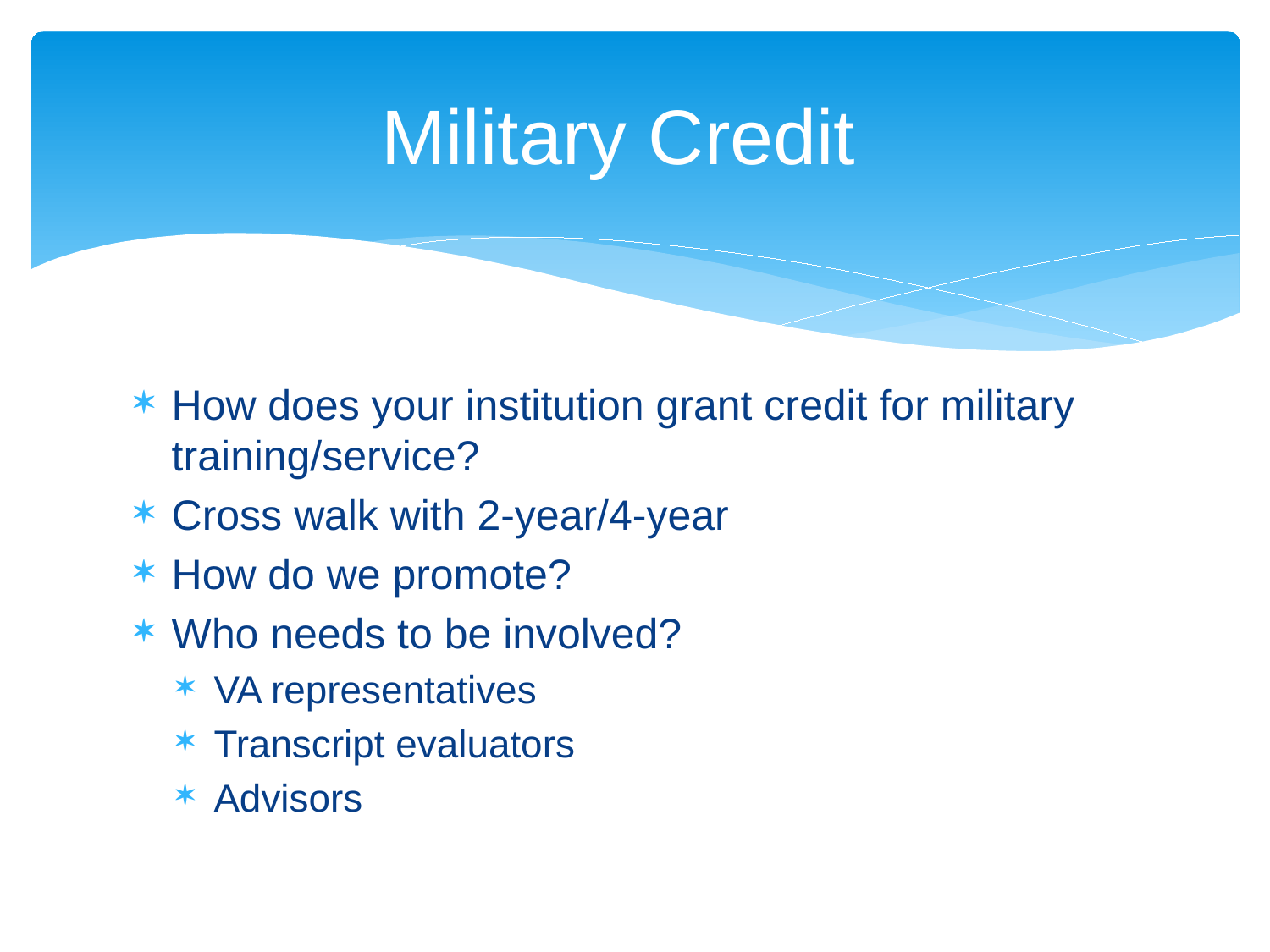

# Military Credit
How does your institution grant credit for military training/service?
Cross walk with 2-year/4-year
How do we promote?
Who needs to be involved?
VA representatives
Transcript evaluators
Advisors